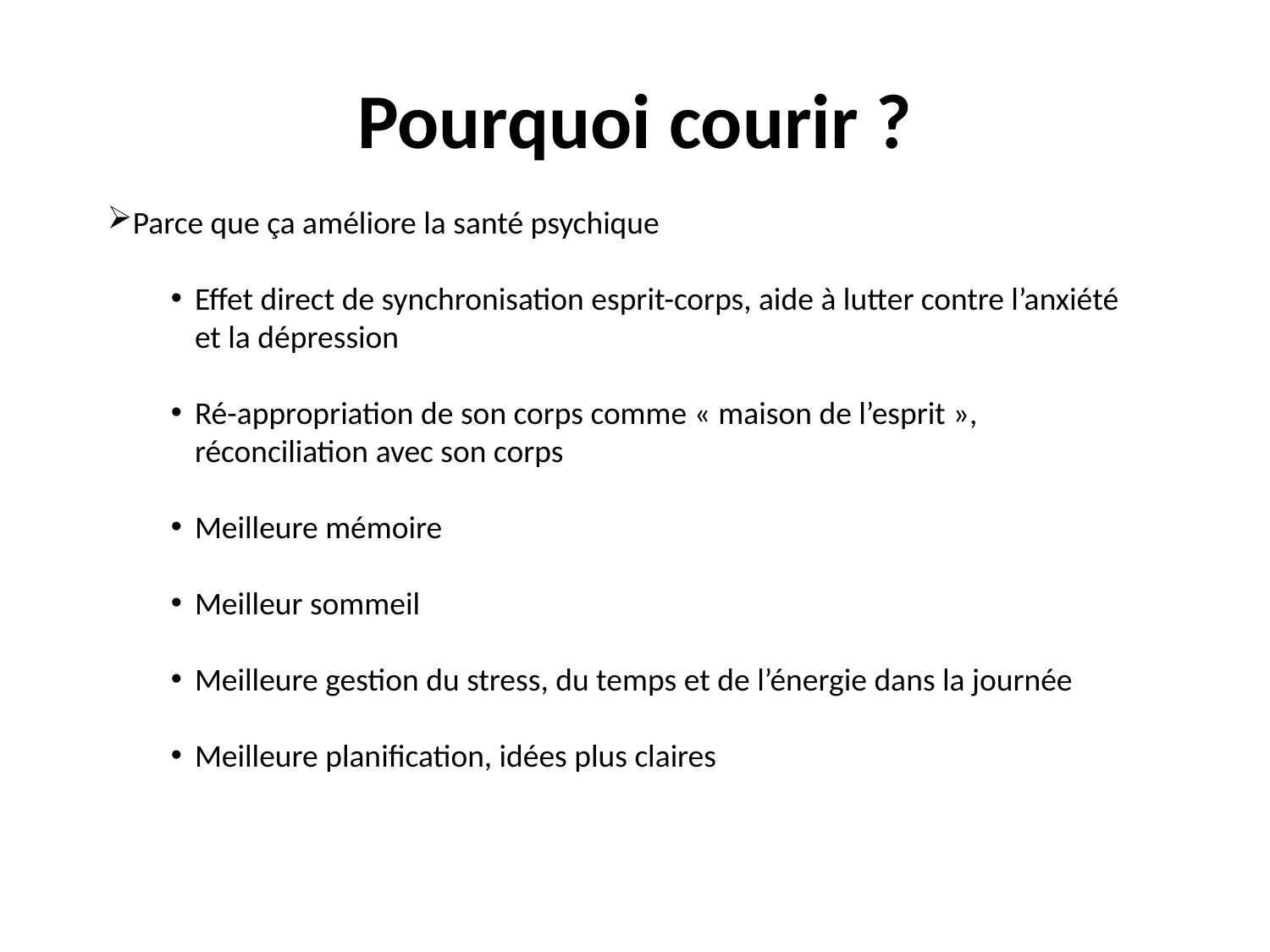

# Pourquoi courir ?
Parce que ça améliore la santé psychique

Effet direct de synchronisation esprit-corps, aide à lutter contre l’anxiété et la dépression

Ré-appropriation de son corps comme « maison de l’esprit », réconciliation avec son corps

Meilleure mémoire

Meilleur sommeil

Meilleure gestion du stress, du temps et de l’énergie dans la journée

Meilleure planification, idées plus claires